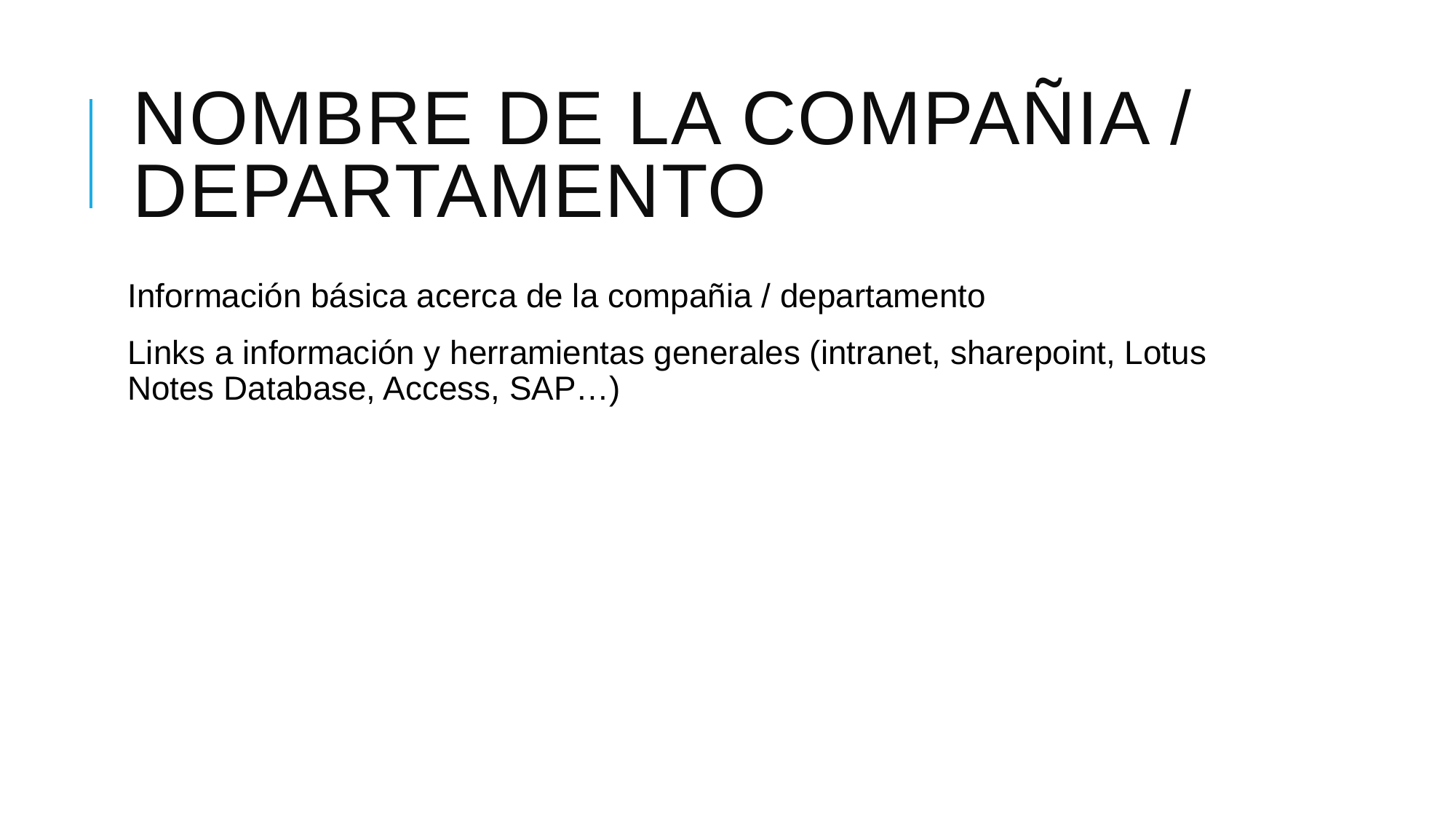

# NOMBRE DE LA COMPAñIA / DEPARTAMENTO
Información básica acerca de la compañia / departamento
Links a información y herramientas generales (intranet, sharepoint, Lotus Notes Database, Access, SAP…)